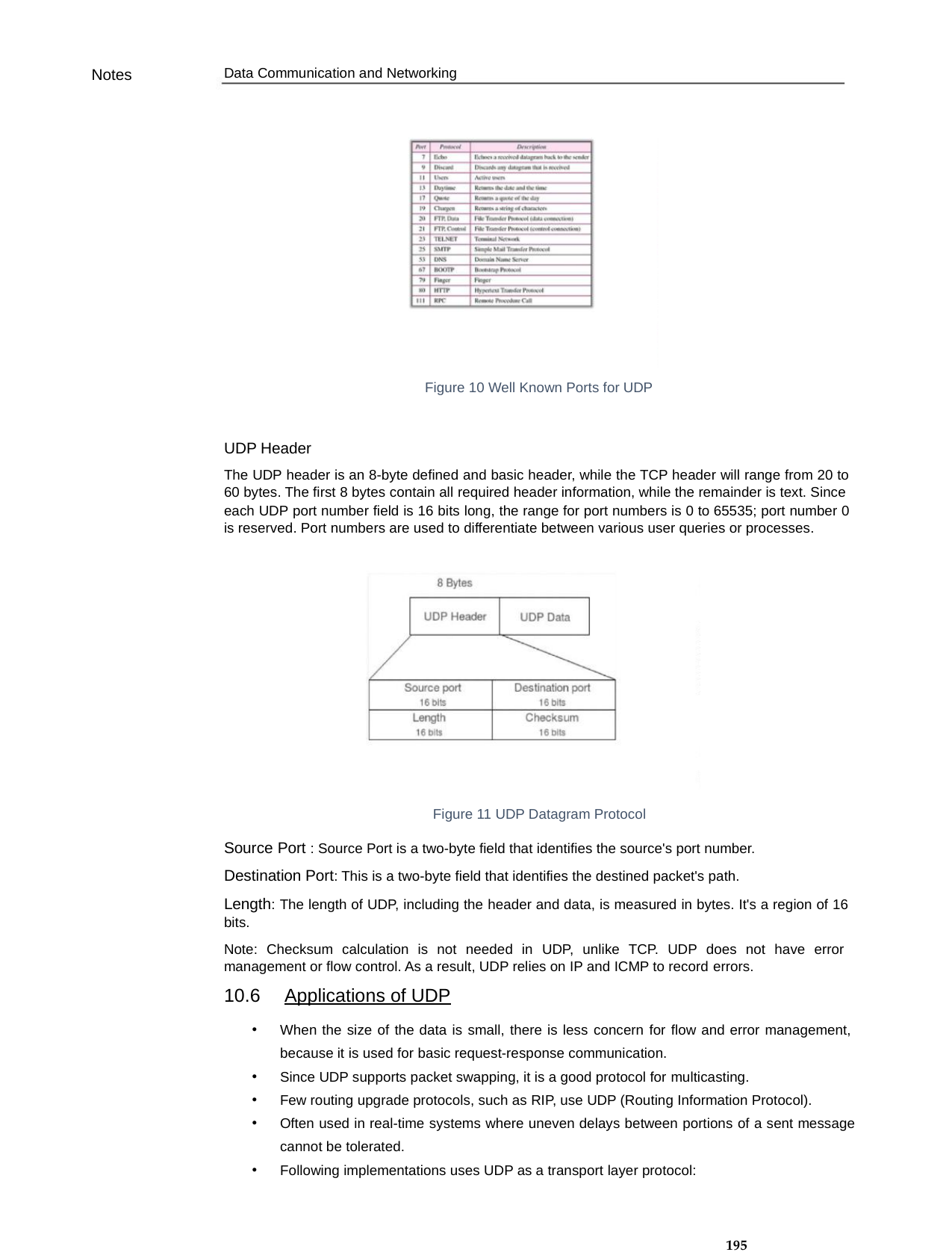

Data Communication and Networking
Notes

Figure 10 Well Known Ports for UDP
UDP Header
The UDP header is an 8-byte defined and basic header, while the TCP header will range from 20 to
60 bytes. The first 8 bytes contain all required header information, while the remainder is text. Since
each UDP port number field is 16 bits long, the range for port numbers is 0 to 65535; port number 0
is reserved. Port numbers are used to differentiate between various user queries or processes.

Figure 11 UDP Datagram Protocol
Source Port : Source Port is a two-byte field that identifies the source's port number.
Destination Port: This is a two-byte field that identifies the destined packet's path.
Length: The length of UDP, including the header and data, is measured in bytes. It's a region of 16
bits.
Note: Checksum calculation is not needed in UDP, unlike TCP. UDP does not have error
management or flow control. As a result, UDP relies on IP and ICMP to record errors.
10.6 Applications of UDP
•
When the size of the data is small, there is less concern for flow and error management,
because it is used for basic request-response communication.
•
•
•
Since UDP supports packet swapping, it is a good protocol for multicasting.
Few routing upgrade protocols, such as RIP, use UDP (Routing Information Protocol).
Often used in real-time systems where uneven delays between portions of a sent message
cannot be tolerated.
•
Following implementations uses UDP as a transport layer protocol:
195